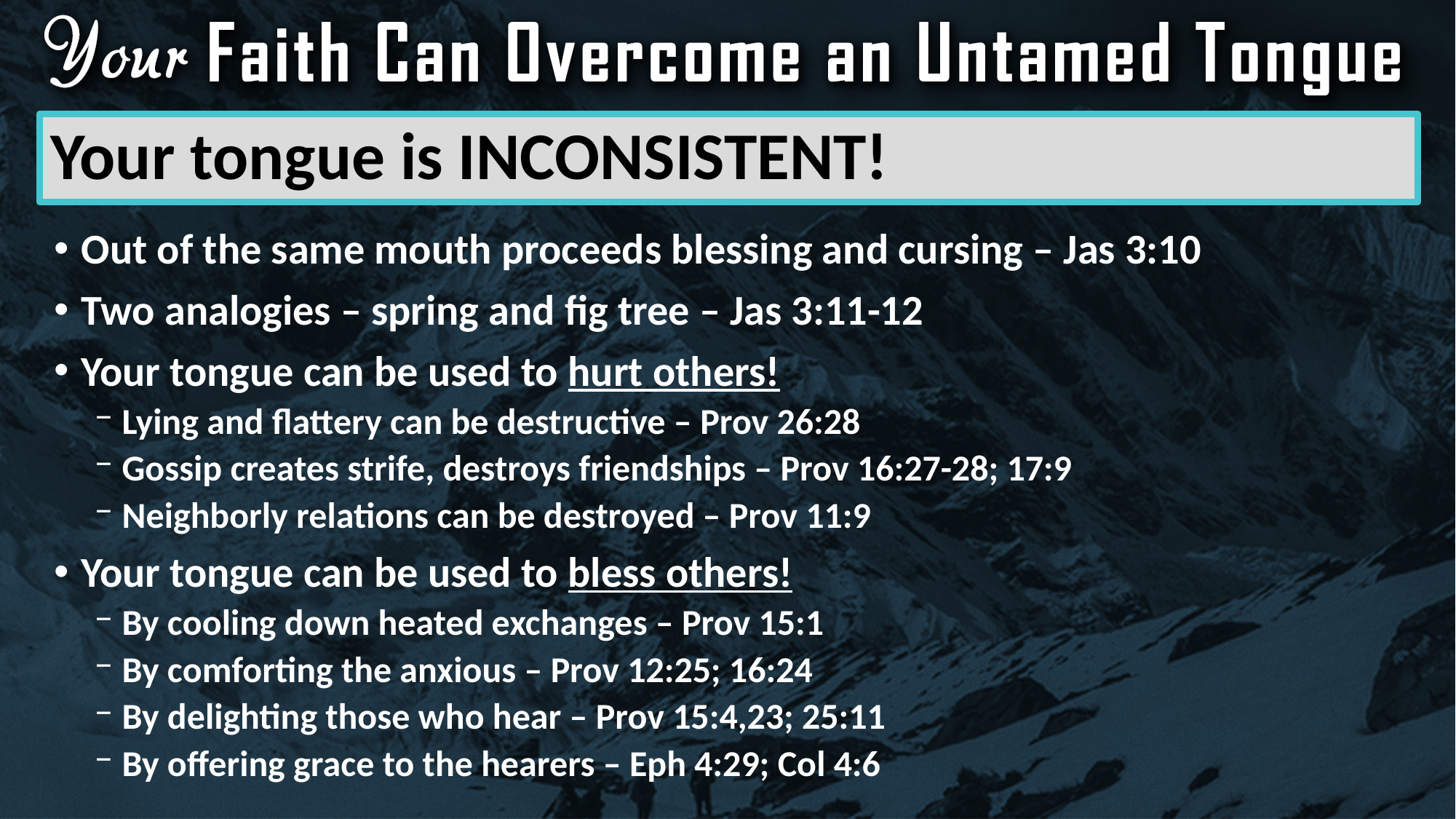

# Your tongue is INCONSISTENT!
Out of the same mouth proceeds blessing and cursing – Jas 3:10
Two analogies – spring and fig tree – Jas 3:11-12
Your tongue can be used to hurt others!
Lying and flattery can be destructive – Prov 26:28
Gossip creates strife, destroys friendships – Prov 16:27-28; 17:9
Neighborly relations can be destroyed – Prov 11:9
Your tongue can be used to bless others!
By cooling down heated exchanges – Prov 15:1
By comforting the anxious – Prov 12:25; 16:24
By delighting those who hear – Prov 15:4,23; 25:11
By offering grace to the hearers – Eph 4:29; Col 4:6